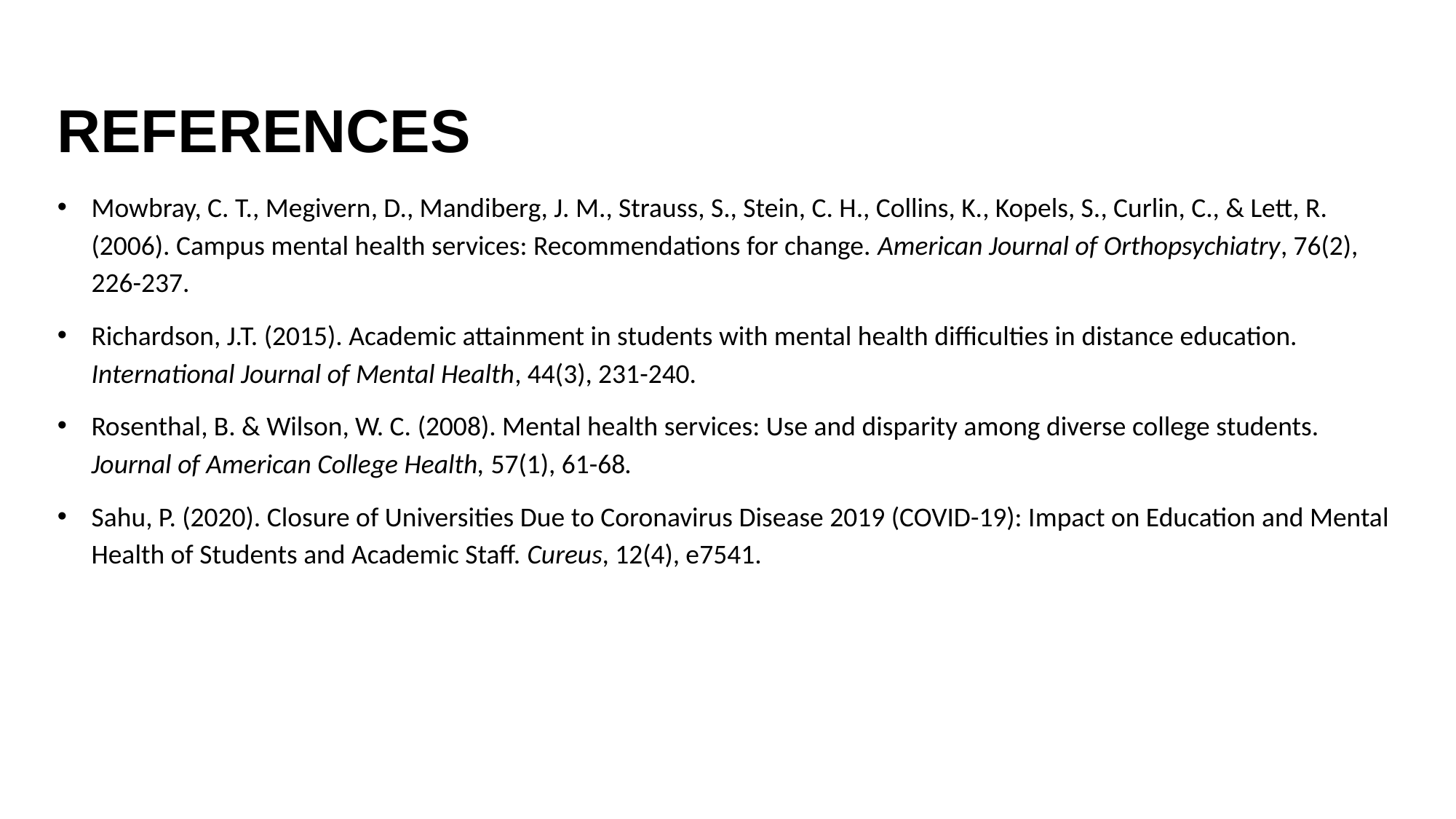

REFERENCES
Mowbray, C. T., Megivern, D., Mandiberg, J. M., Strauss, S., Stein, C. H., Collins, K., Kopels, S., Curlin, C., & Lett, R. (2006). Campus mental health services: Recommendations for change. American Journal of Orthopsychiatry, 76(2), 226-237.
Richardson, J.T. (2015). Academic attainment in students with mental health difficulties in distance education. International Journal of Mental Health, 44(3), 231-240.
Rosenthal, B. & Wilson, W. C. (2008). Mental health services: Use and disparity among diverse college students. Journal of American College Health, 57(1), 61-68.
Sahu, P. (2020). Closure of Universities Due to Coronavirus Disease 2019 (COVID-19): Impact on Education and Mental Health of Students and Academic Staff. Cureus, 12(4), e7541.